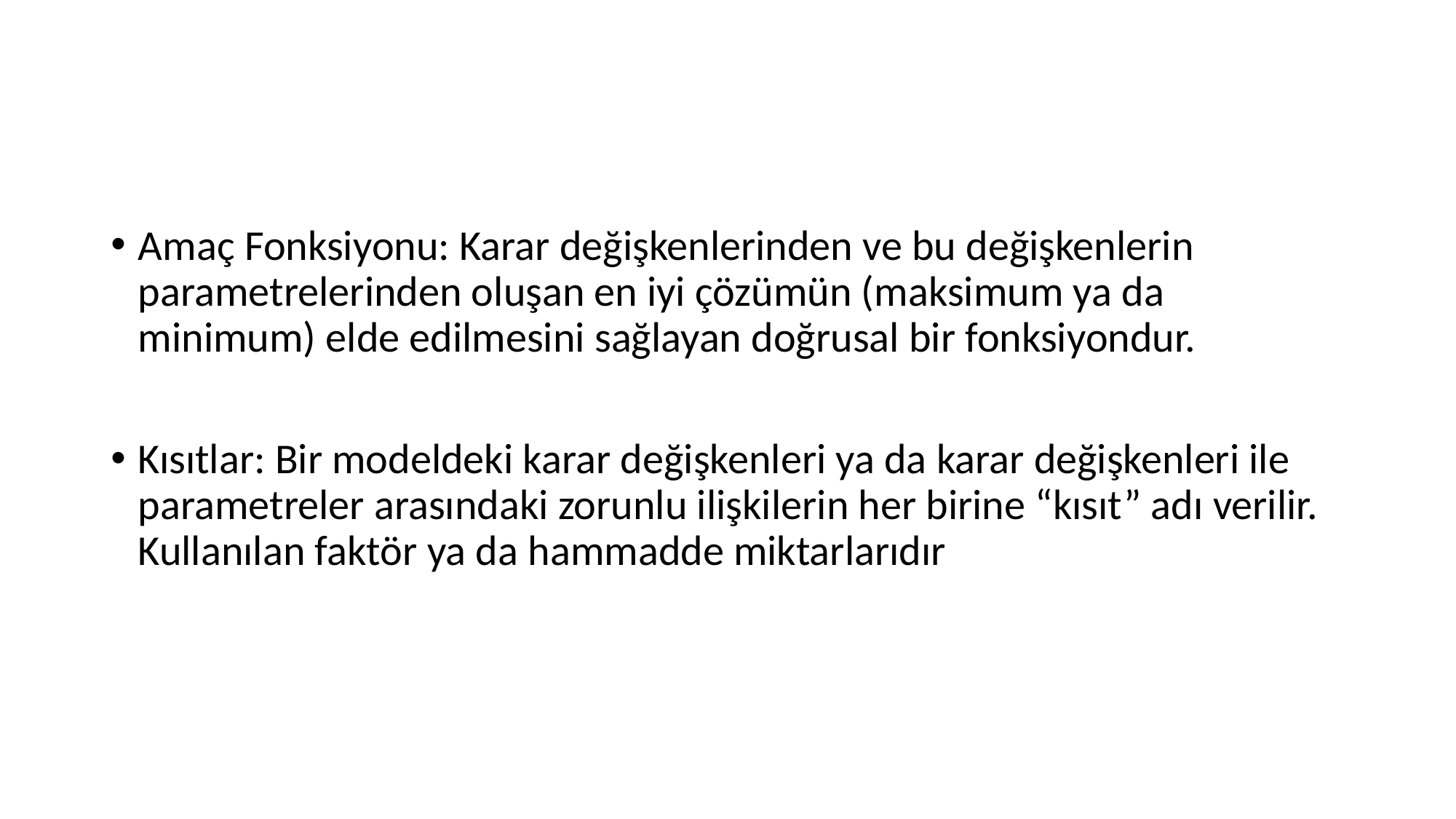

#
Amaç Fonksiyonu: Karar değişkenlerinden ve bu değişkenlerin parametrelerinden oluşan en iyi çözümün (maksimum ya da minimum) elde edilmesini sağlayan doğrusal bir fonksiyondur.

Kısıtlar: Bir modeldeki karar değişkenleri ya da karar değişkenleri ile parametreler arasındaki zorunlu ilişkilerin her birine “kısıt” adı verilir. Kullanılan faktör ya da hammadde miktarlarıdır